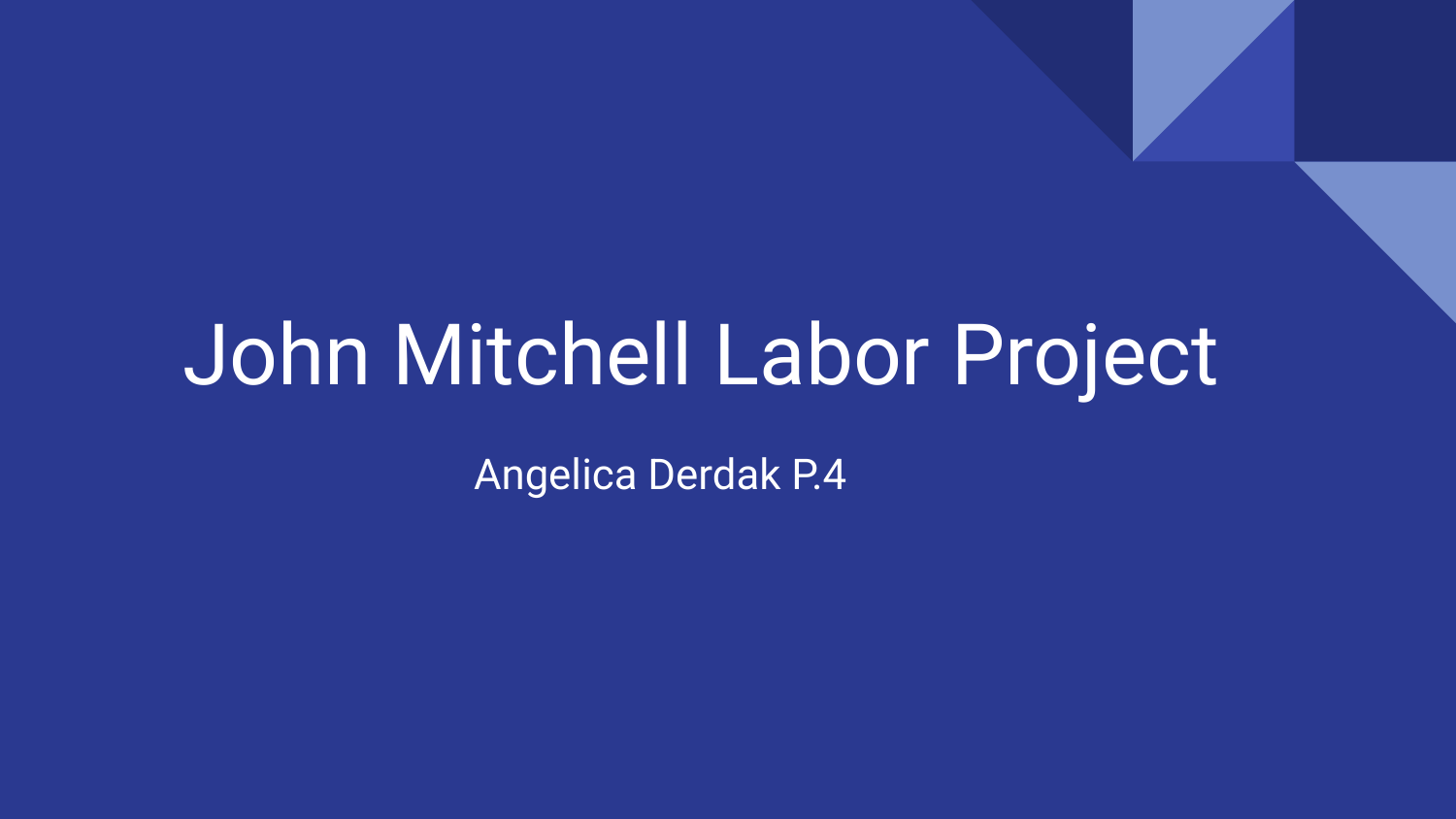

# John Mitchell Labor Project
Angelica Derdak P.4